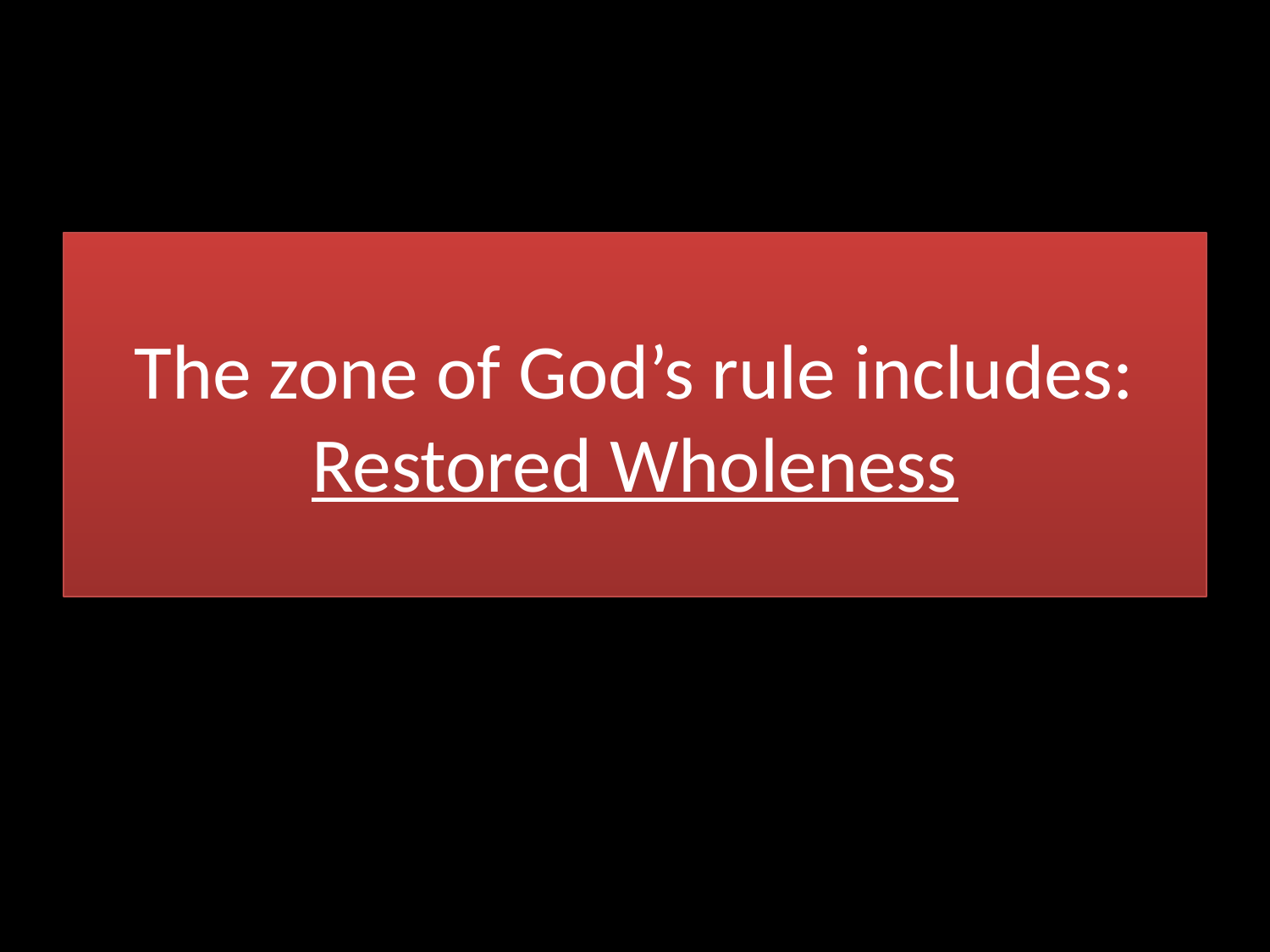

# The zone of God’s rule includes: Restored Wholeness